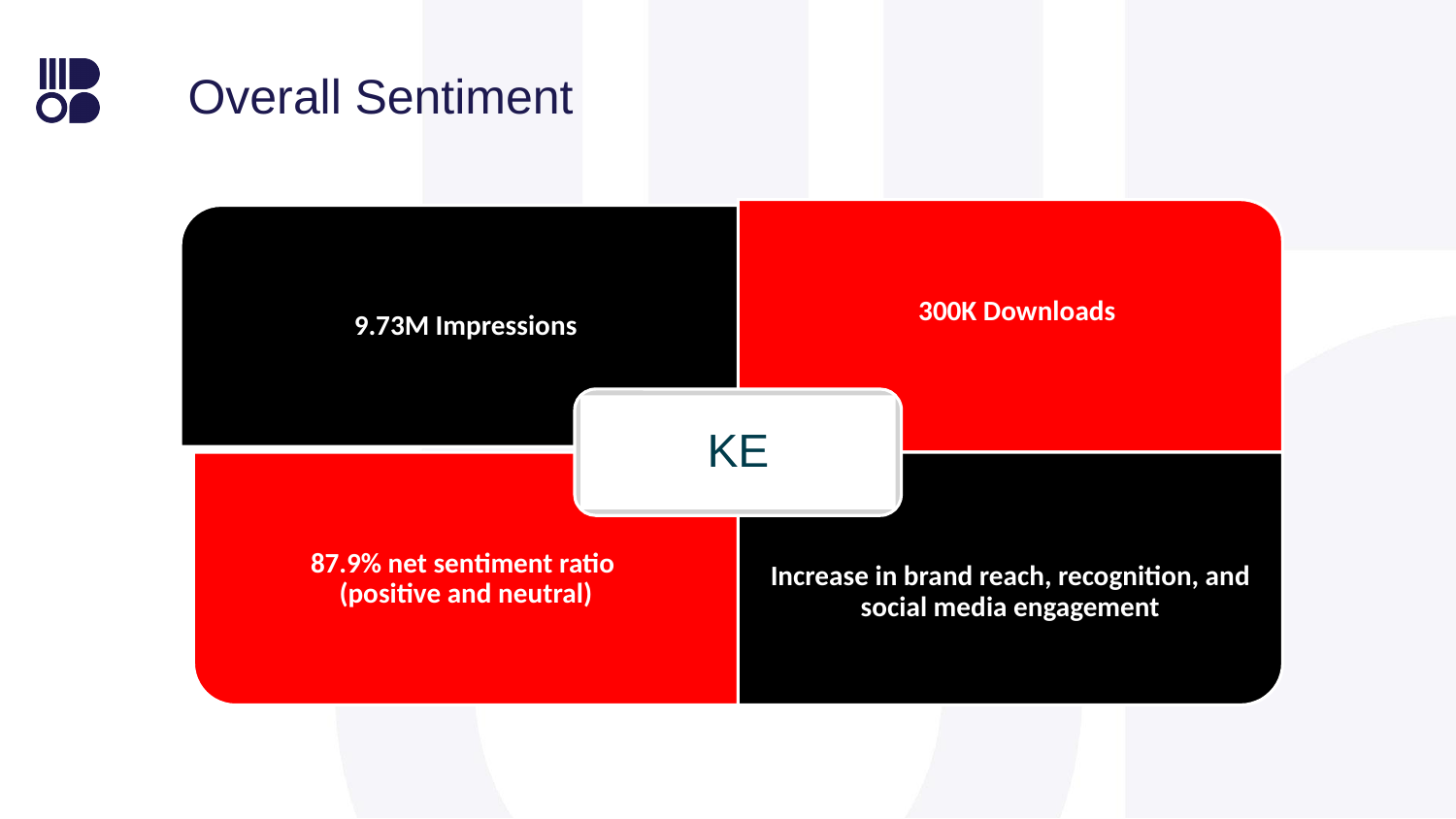

Overall Sentiment

300K Downloads
9.73M Impressions

KE

Increase in brand reach, recognition, and social media engagement
87.9% net sentiment ratio
(positive and neutral)